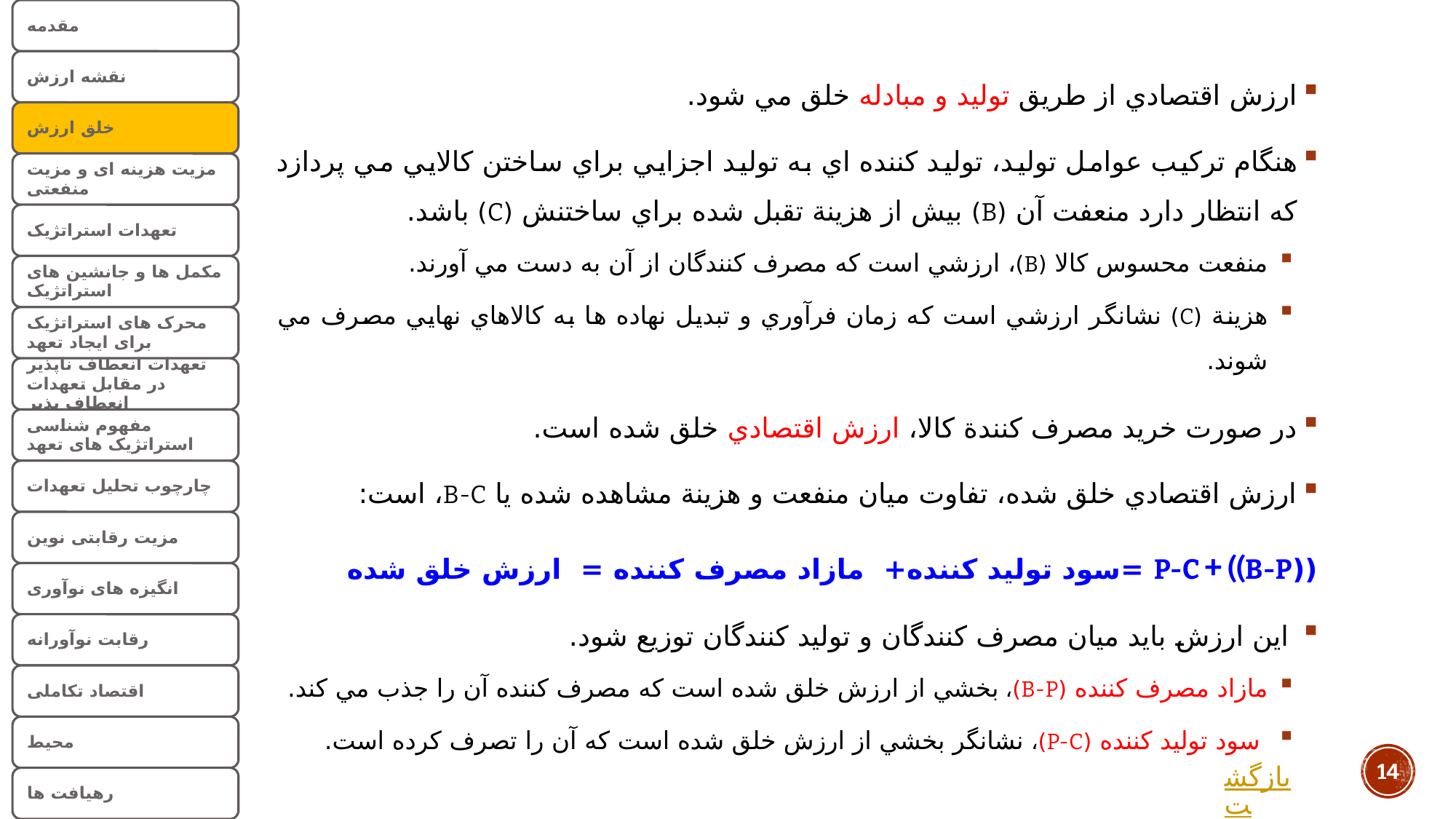

مقدمه
نقشه ارزش
خلق ارزش
مزیت هزینه ای و مزیت منفعتی
تعهدات استراتژیک
مکمل ها و جانشین های استراتژیک
محرک های استراتژیک برای ایجاد تعهد
چارچوب تحلیل تعهدات
مزیت رقابتی نوین
انگیزه های نوآوری
رقابت نوآورانه
اقتصاد تکاملی
محیط
رهیافت ها
ارزش اقتصادي از طريق توليد و مبادله خلق مي شود.
هنگام تركيب عوامل توليد، توليد كننده اي به توليد اجزايي براي ساختن كالايي مي پردازد كه انتظار دارد منعفت آن (B) بيش از هزينة تقبل شده براي ساختنش (C) باشد.
منفعت محسوس كالا (B)، ارزشي است كه مصرف كنندگان از آن به دست مي آورند.
هزينة (C) نشانگر ارزشي است كه زمان فرآوري و تبديل نهاده ها به كالاهاي نهايي مصرف مي شوند.
در صورت خريد مصرف كنندة كالا، ارزش اقتصادي خلق شده است.
ارزش اقتصادي خلق شده، تفاوت ميان منفعت و هزينة مشاهده شده يا B-C، است:
	((P-C + ((B-P =سود تولید کننده+  مازاد مصرف کننده =  ارزش خلق شده
 اين ارزش بايد ميان مصرف كنندگان و توليد كنندگان توزيع شود.
مازاد مصرف كننده (B-P)، بخشي از ارزش خلق شده است كه مصرف كننده آن را جذب مي كند.
 سود توليد كننده (P-C)، نشانگر بخشي از ارزش خلق شده است كه آن را تصرف كرده است.
14
بازگشت